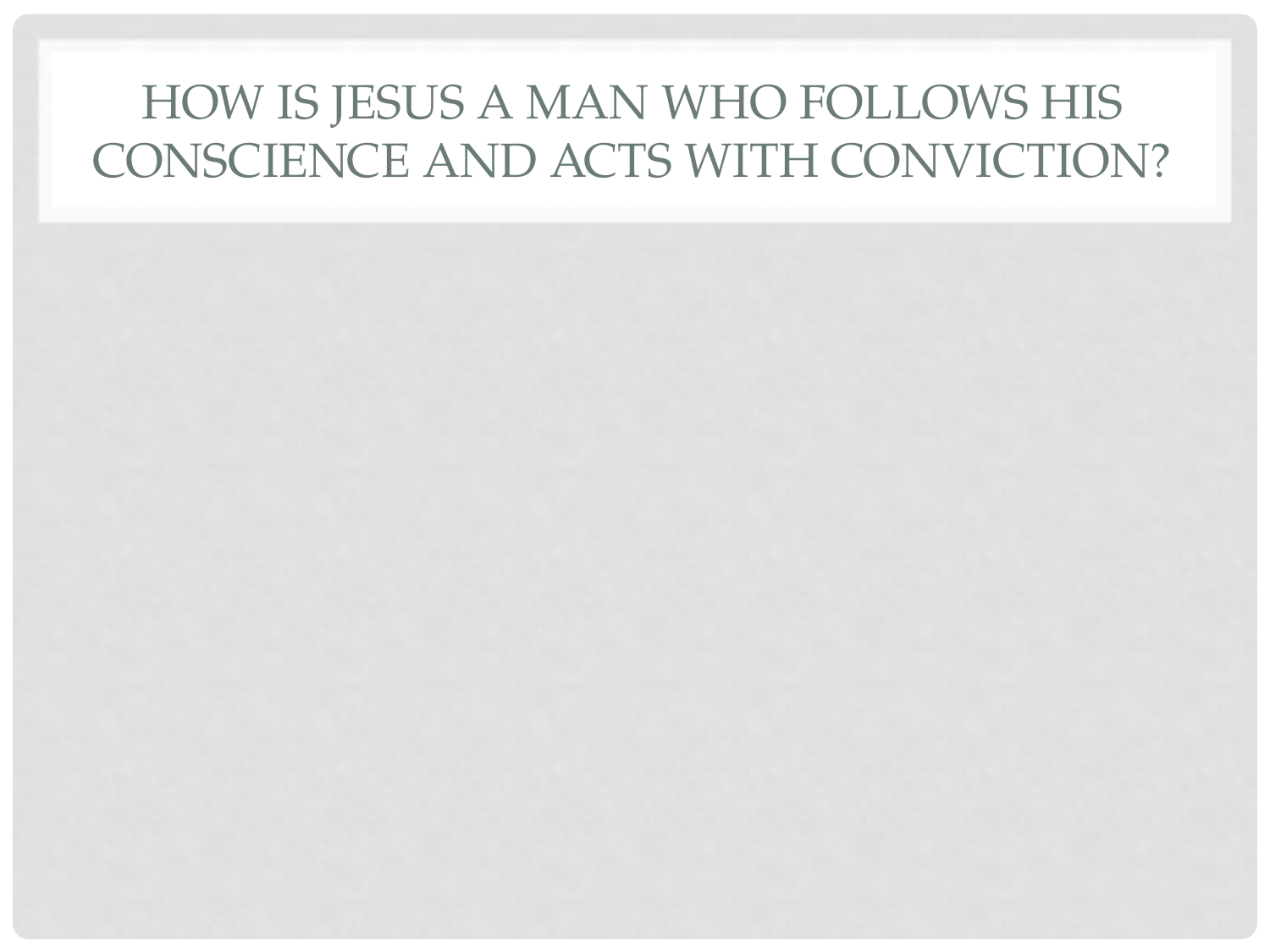

# How is Jesus a man who follows his conscience and acts with conviction?